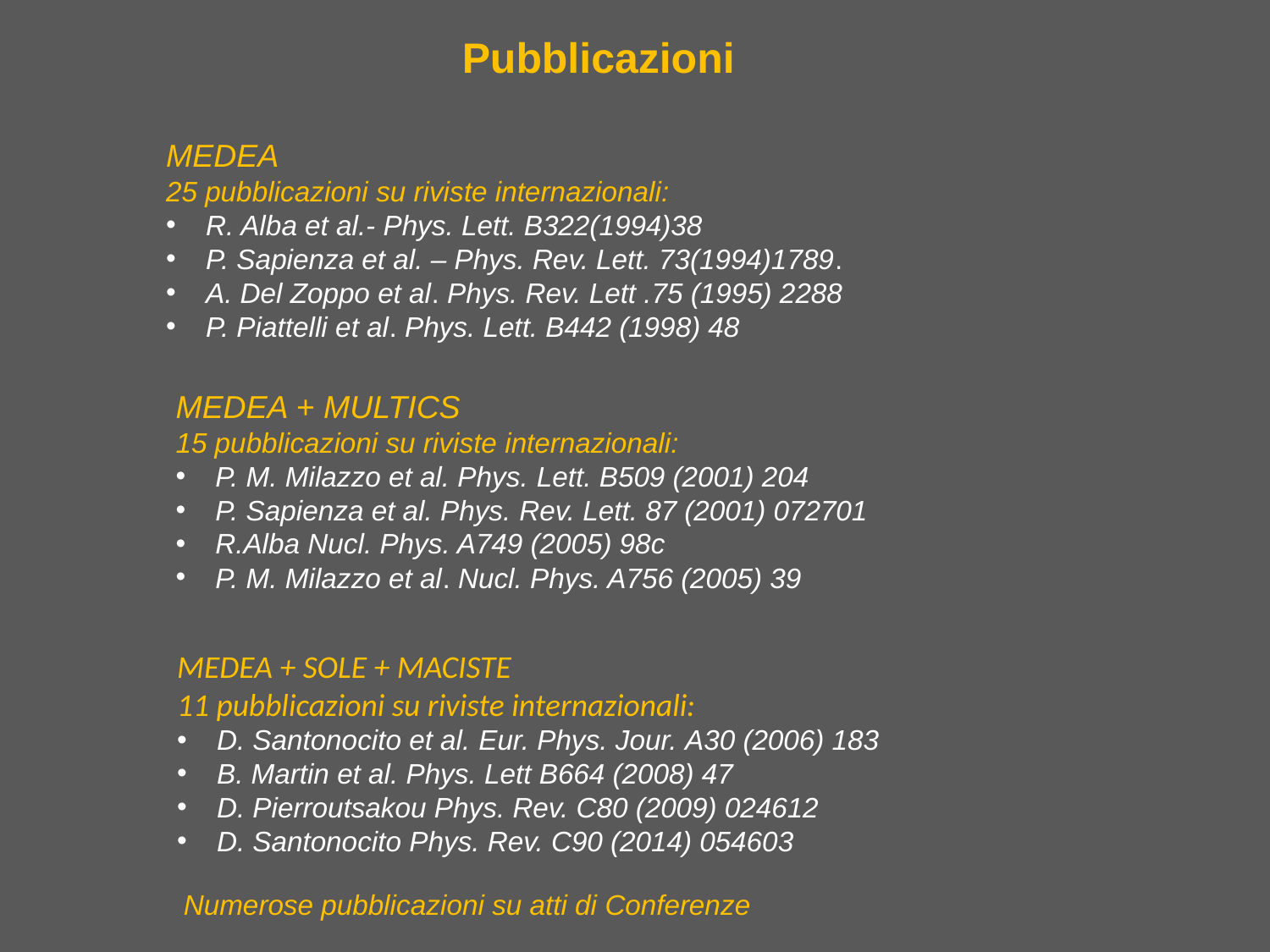

Pubblicazioni
MEDEA
25 pubblicazioni su riviste internazionali:
R. Alba et al.- Phys. Lett. B322(1994)38
P. Sapienza et al. – Phys. Rev. Lett. 73(1994)1789.
A. Del Zoppo et al. Phys. Rev. Lett .75 (1995) 2288
P. Piattelli et al. Phys. Lett. B442 (1998) 48
MEDEA + MULTICS
15 pubblicazioni su riviste internazionali:
P. M. Milazzo et al. Phys. Lett. B509 (2001) 204
P. Sapienza et al. Phys. Rev. Lett. 87 (2001) 072701
R.Alba Nucl. Phys. A749 (2005) 98c
P. M. Milazzo et al. Nucl. Phys. A756 (2005) 39
MEDEA + SOLE + MACISTE
11 pubblicazioni su riviste internazionali:
D. Santonocito et al. Eur. Phys. Jour. A30 (2006) 183
B. Martin et al. Phys. Lett B664 (2008) 47
D. Pierroutsakou Phys. Rev. C80 (2009) 024612
D. Santonocito Phys. Rev. C90 (2014) 054603

Numerose pubblicazioni su atti di Conferenze